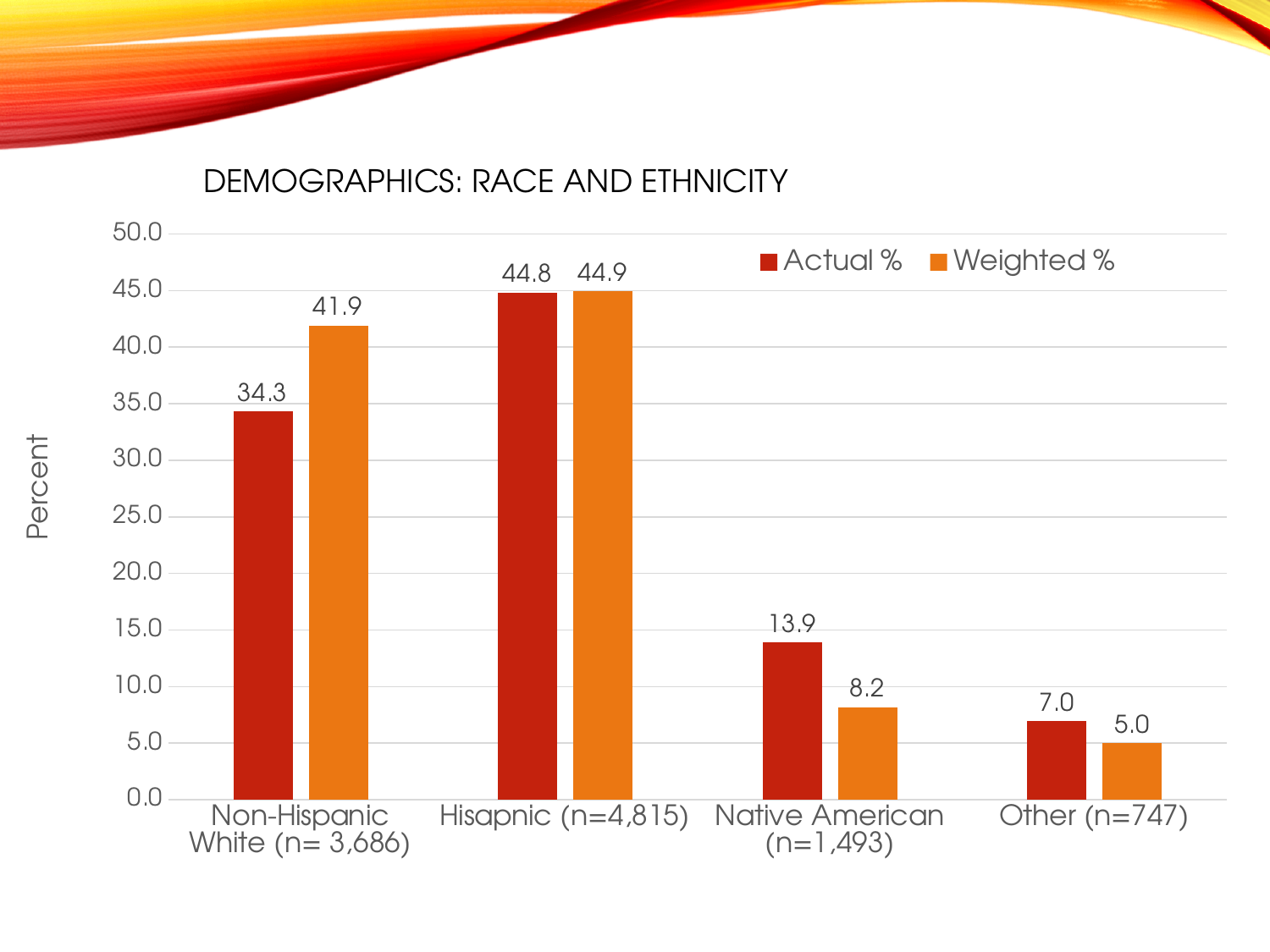

# Demographics: Race and Ethnicity

### Chart

| Category | Actual % | Weighted % |
|---|---|---|
| Non-Hispanic White (n= 3,686) | 34.32 | 41.884 |
| Hisapnic (n=4,815) | 44.83 | 44.9316 |
| Native American (n=1,493) | 13.9 | 8.191 |
| Other (n=747) | 6.95 | 4.9933 |